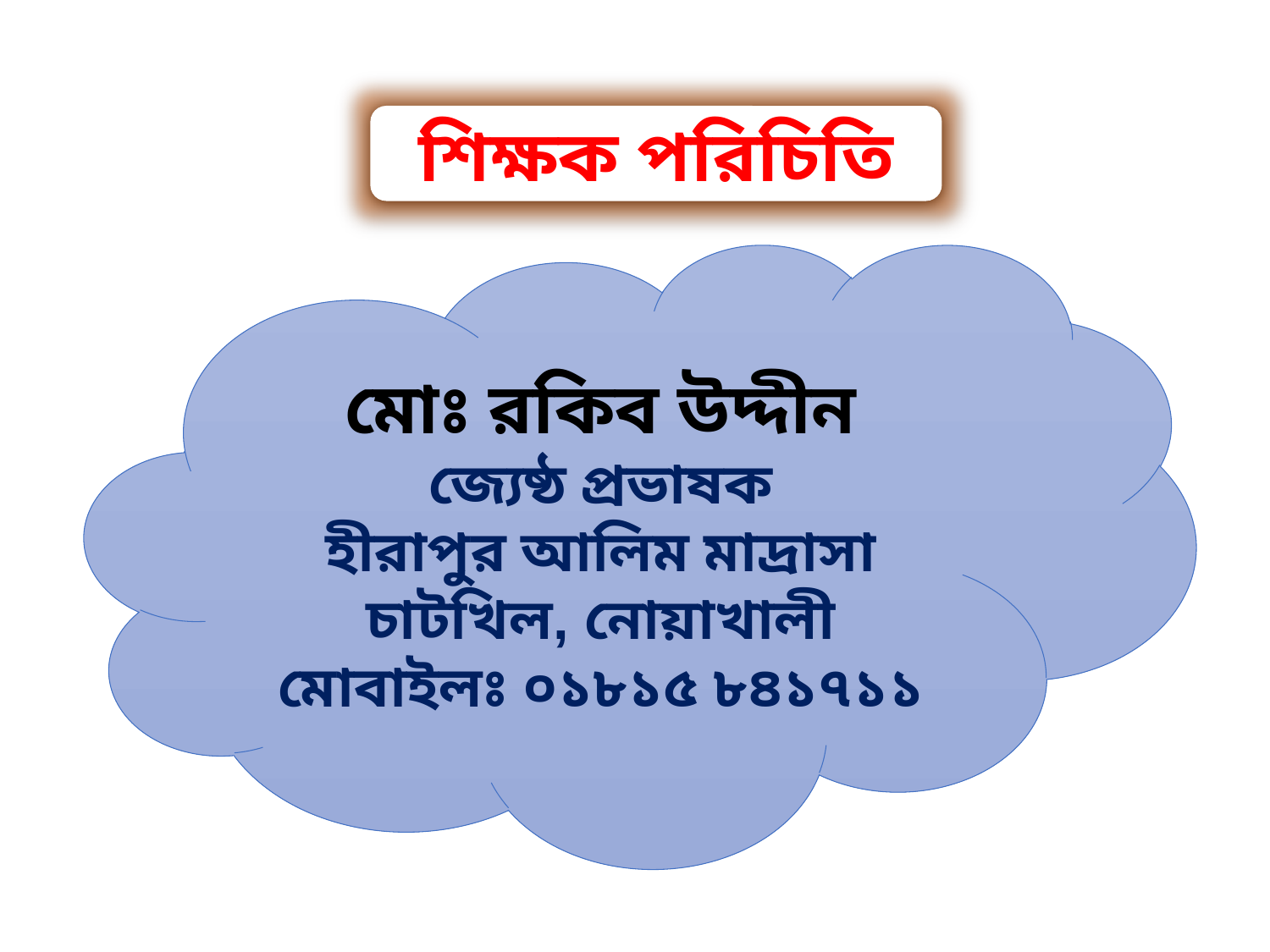

শিক্ষক পরিচিতি
মোঃ রকিব উদ্দীন
জ্যেষ্ঠ প্রভাষক
হীরাপুর আলিম মাদ্রাসা
চাটখিল, নোয়াখালী
মোবাইলঃ ০১৮১৫ ৮৪১৭১১